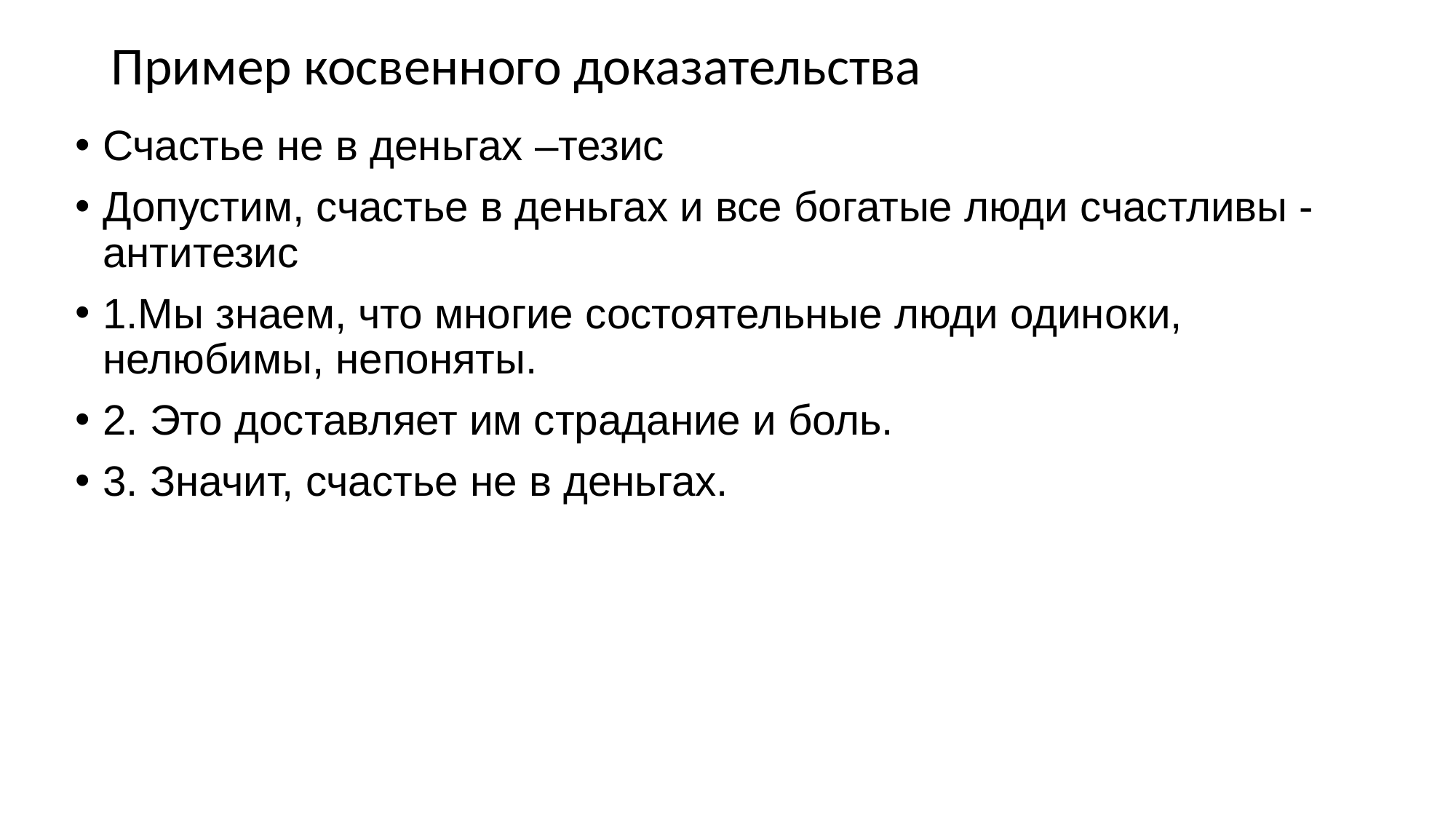

# Пример косвенного доказательства
Счастье не в деньгах –тезис
Допустим, счастье в деньгах и все богатые люди счастливы - антитезис
1.Мы знаем, что многие состоятельные люди одиноки, нелюбимы, непоняты.
2. Это доставляет им страдание и боль.
3. Значит, счастье не в деньгах.